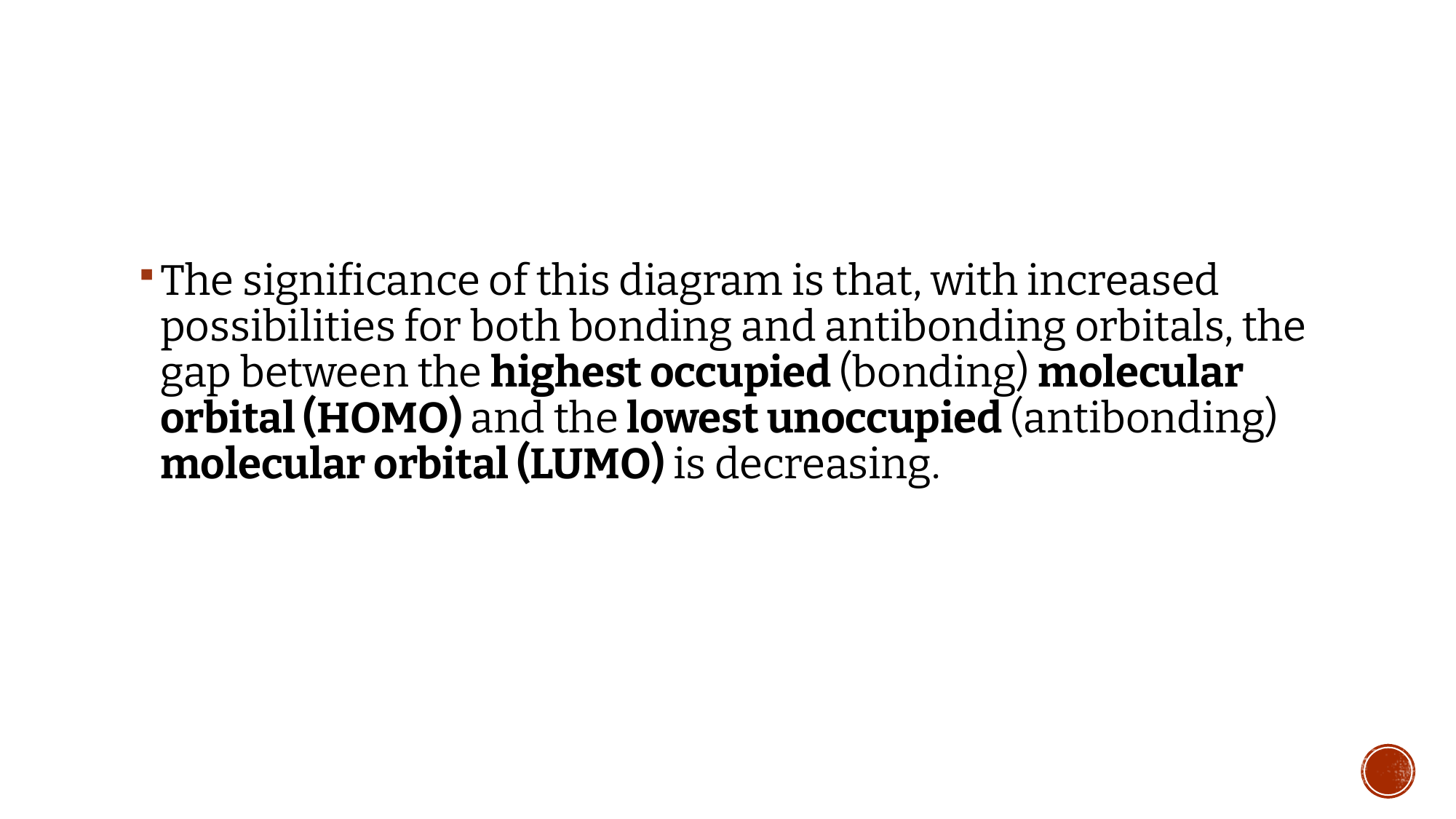

#
The significance of this diagram is that, with increased possibilities for both bonding and antibonding orbitals, the gap between the highest occupied (bonding) molecular orbital (HOMO) and the lowest unoccupied (antibonding) molecular orbital (LUMO) is decreasing.